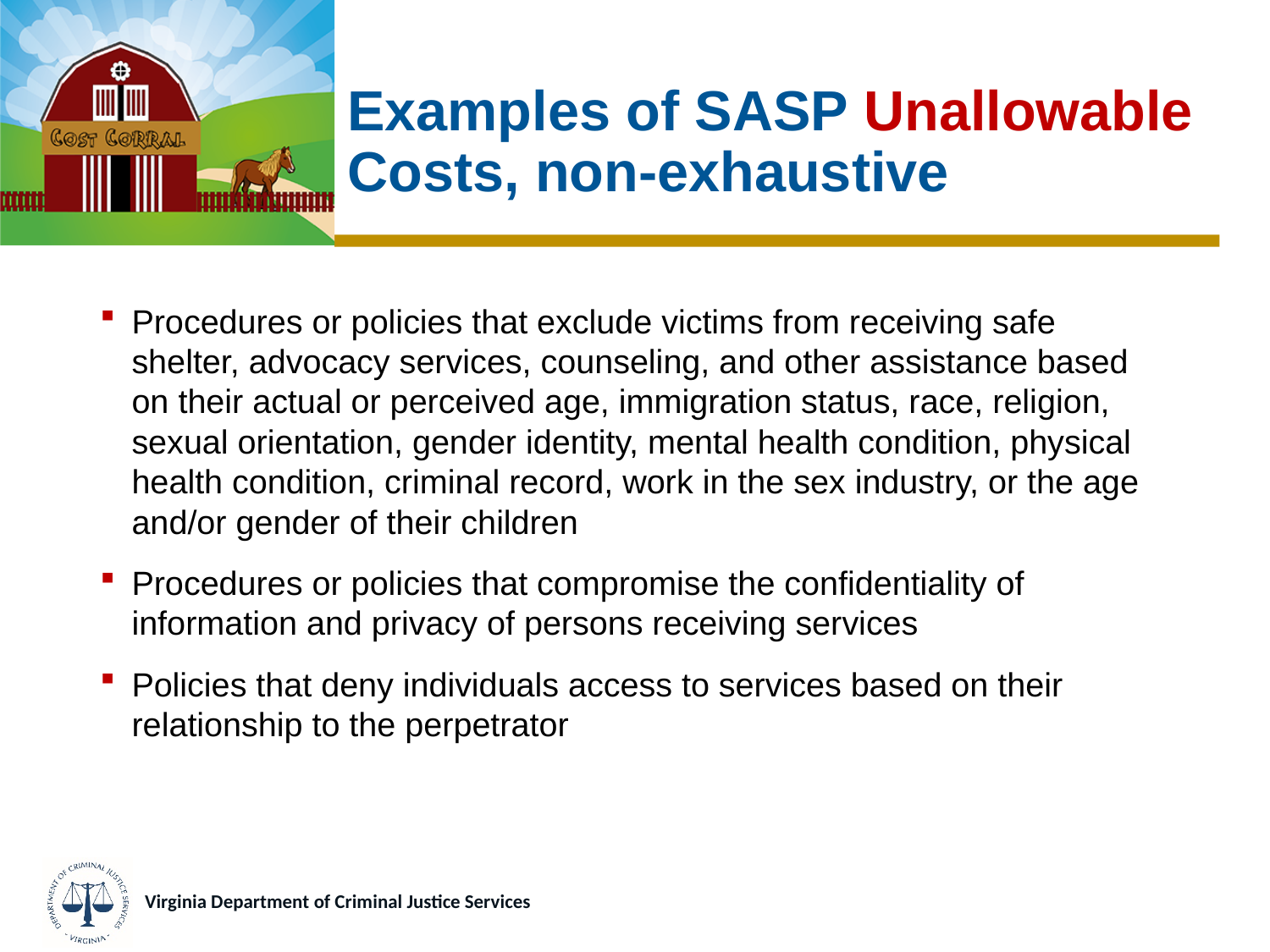

# Examples of SASP Unallowable Costs, non-exhaustive
Procedures or policies that exclude victims from receiving safe shelter, advocacy services, counseling, and other assistance based on their actual or perceived age, immigration status, race, religion, sexual orientation, gender identity, mental health condition, physical health condition, criminal record, work in the sex industry, or the age and/or gender of their children
Procedures or policies that compromise the confidentiality of information and privacy of persons receiving services
Policies that deny individuals access to services based on their relationship to the perpetrator

Virginia Department of Criminal Justice Services